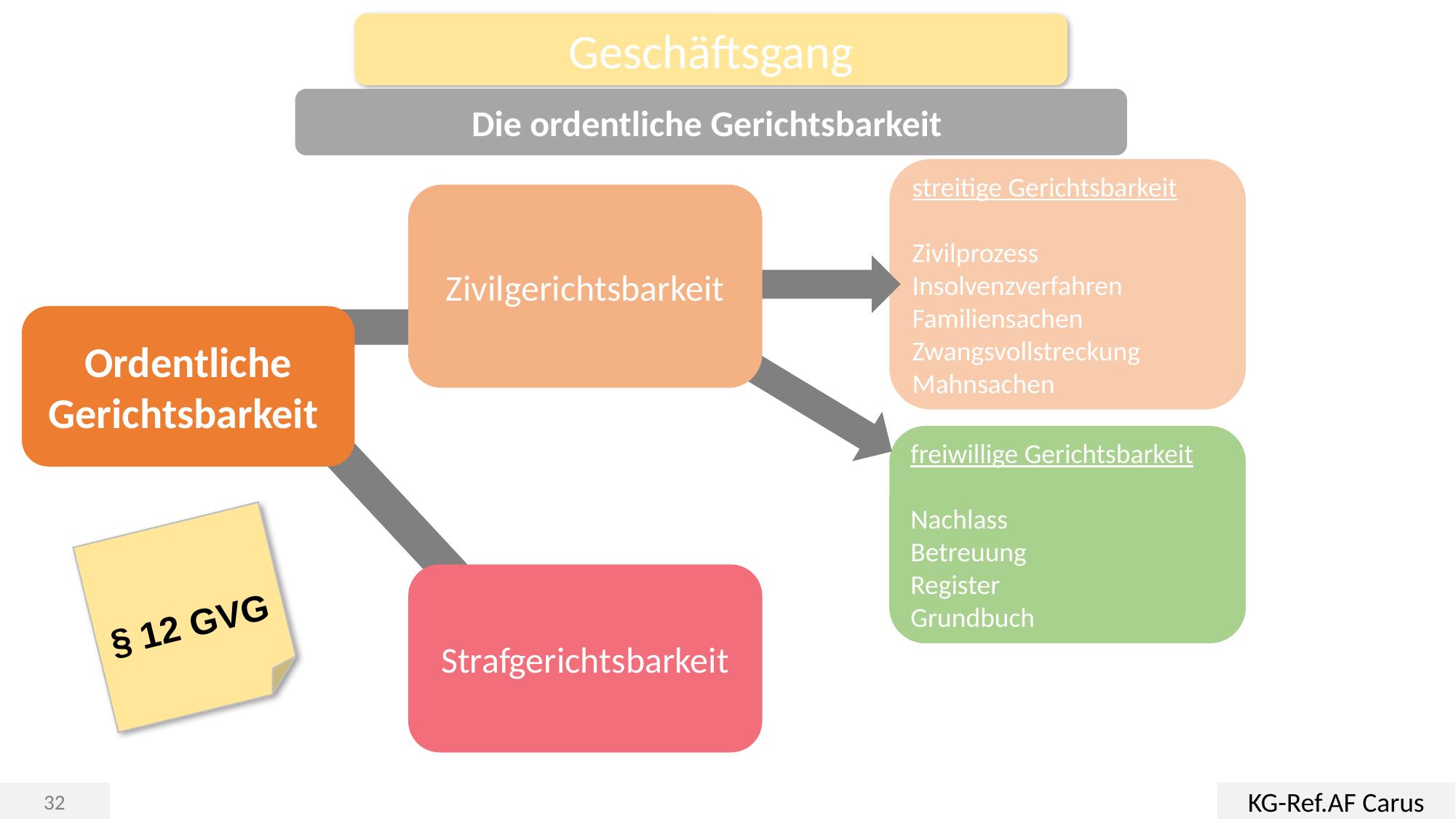

Geschäftsgang
Die ordentliche Gerichtsbarkeit
streitige Gerichtsbarkeit

Zivilprozess Insolvenzverfahren Familiensachen Zwangsvollstreckung Mahnsachen
Zivilgerichtsbarkeit

Ordentliche Gerichtsbarkeit

freiwillige Gerichtsbarkeit

Nachlass
Betreuung
Register
Grundbuch

§ 12 GVG
Strafgerichtsbarkeit
KG-Ref.AF Carus
32